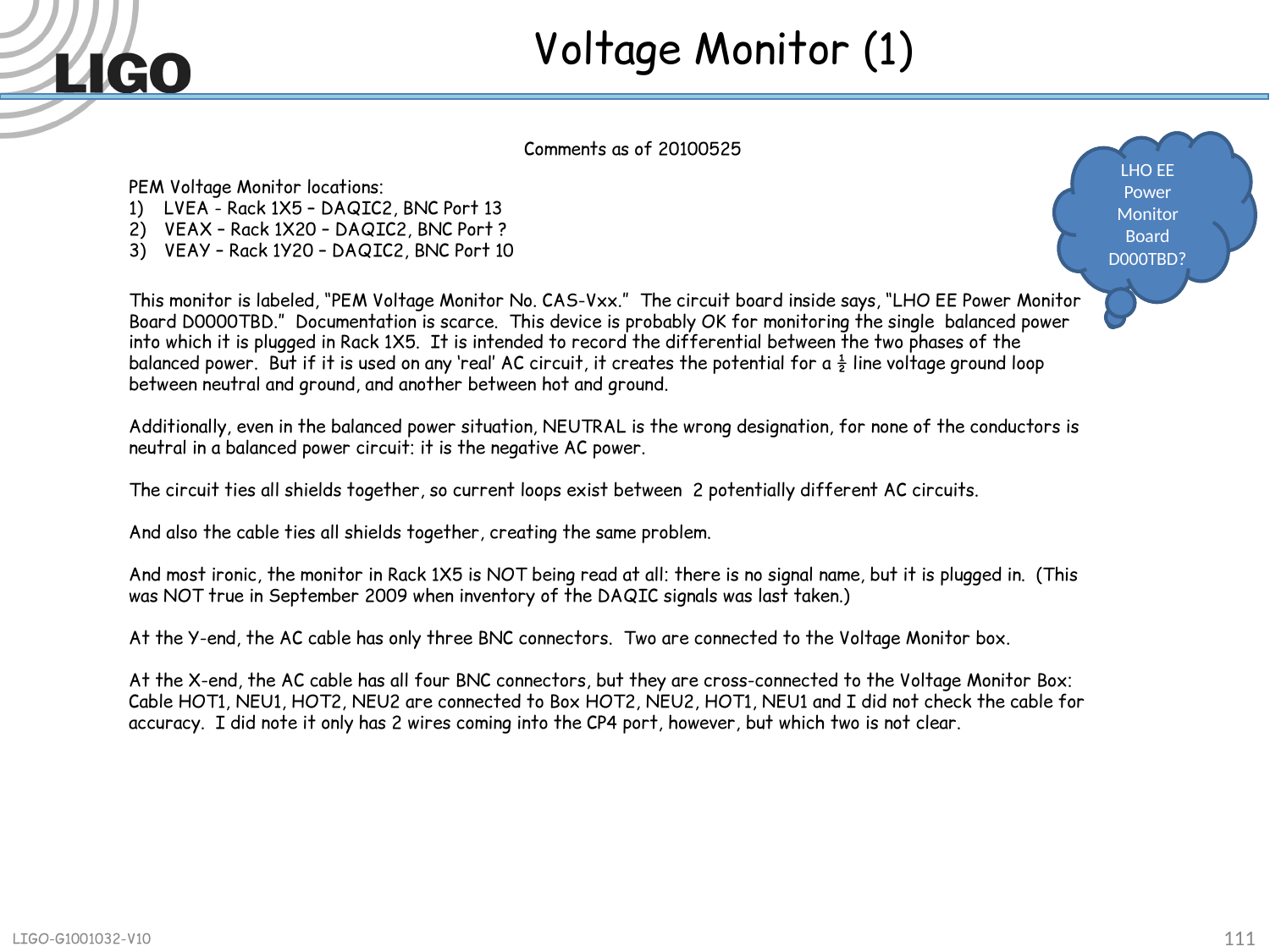

Voltage Monitor (1)
Comments as of 20100525
LHO EE
Power Monitor Board
 D000TBD?
PEM Voltage Monitor locations:
 LVEA - Rack 1X5 – DAQIC2, BNC Port 13
 VEAX – Rack 1X20 – DAQIC2, BNC Port ?
 VEAY – Rack 1Y20 – DAQIC2, BNC Port 10
This monitor is labeled, “PEM Voltage Monitor No. CAS-Vxx.”  The circuit board inside says, “LHO EE Power Monitor Board D0000TBD.”  Documentation is scarce.  This device is probably OK for monitoring the single  balanced power into which it is plugged in Rack 1X5.  It is intended to record the differential between the two phases of the balanced power.  But if it is used on any ‘real’ AC circuit, it creates the potential for a ½ line voltage ground loop between neutral and ground, and another between hot and ground.

Additionally, even in the balanced power situation, NEUTRAL is the wrong designation, for none of the conductors is neutral in a balanced power circuit: it is the negative AC power.

The circuit ties all shields together, so current loops exist between  2 potentially different AC circuits.

And also the cable ties all shields together, creating the same problem.

And most ironic, the monitor in Rack 1X5 is NOT being read at all: there is no signal name, but it is plugged in.  (This was NOT true in September 2009 when inventory of the DAQIC signals was last taken.)

At the Y-end, the AC cable has only three BNC connectors.  Two are connected to the Voltage Monitor box.

At the X-end, the AC cable has all four BNC connectors, but they are cross-connected to the Voltage Monitor Box:  Cable HOT1, NEU1, HOT2, NEU2 are connected to Box HOT2, NEU2, HOT1, NEU1 and I did not check the cable for accuracy.  I did note it only has 2 wires coming into the CP4 port, however, but which two is not clear.

111
LIGO-G1001032-V10